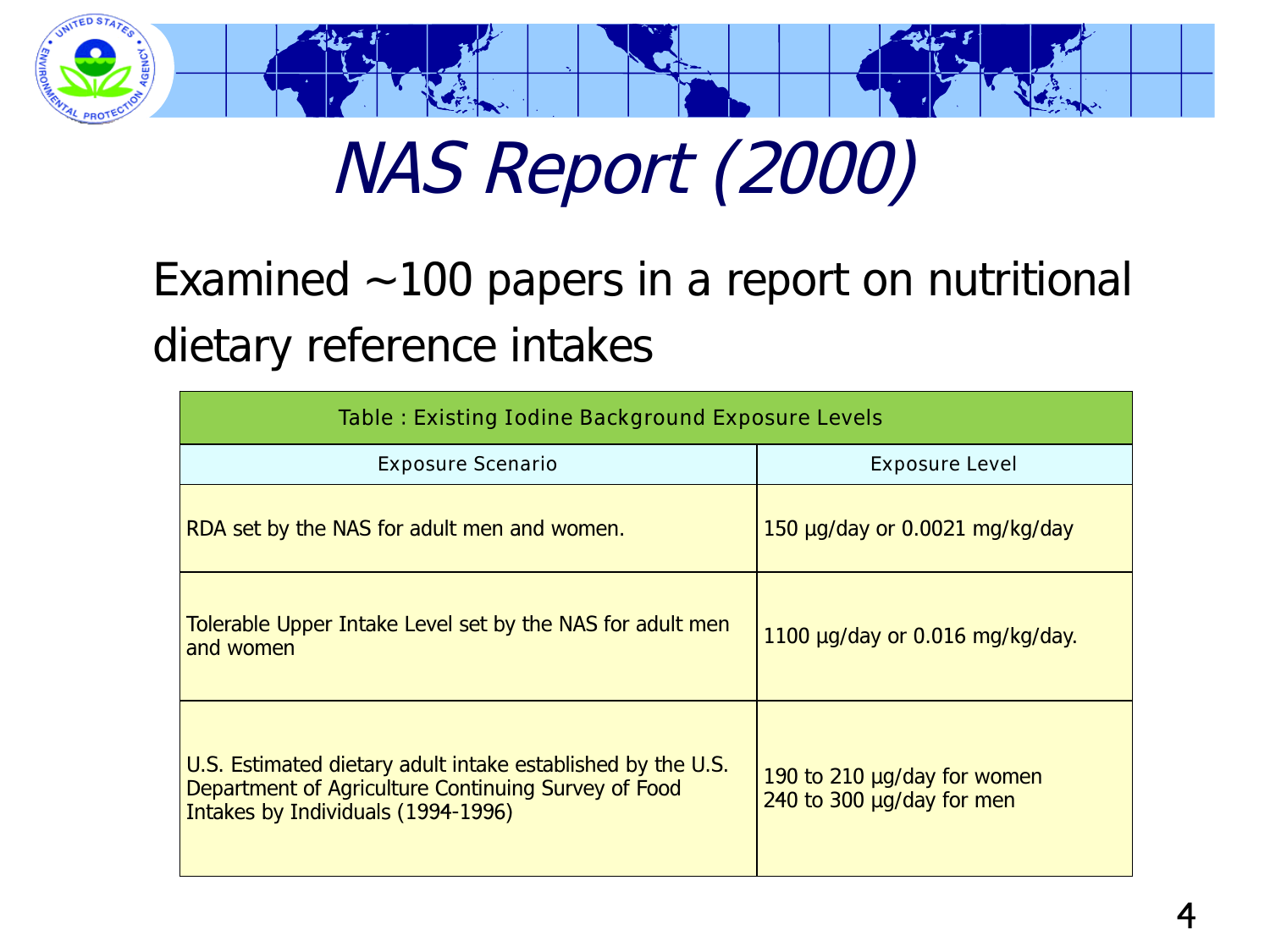

# NAS Report (2000)
Examined ~100 papers in a report on nutritional dietary reference intakes

| Table : Existing Iodine Background Exposure Levels |  |
| --- | --- |
| Exposure Scenario | Exposure Level |
| RDA set by the NAS for adult men and women. | 150 µg/day or 0.0021 mg/kg/day |
| Tolerable Upper Intake Level set by the NAS for adult men and women | 1100 µg/day or 0.016 mg/kg/day. |
| U.S. Estimated dietary adult intake established by the U.S. Department of Agriculture Continuing Survey of Food Intakes by Individuals (1994-1996) | 190 to 210 µg/day for women 240 to 300 µg/day for men |
4